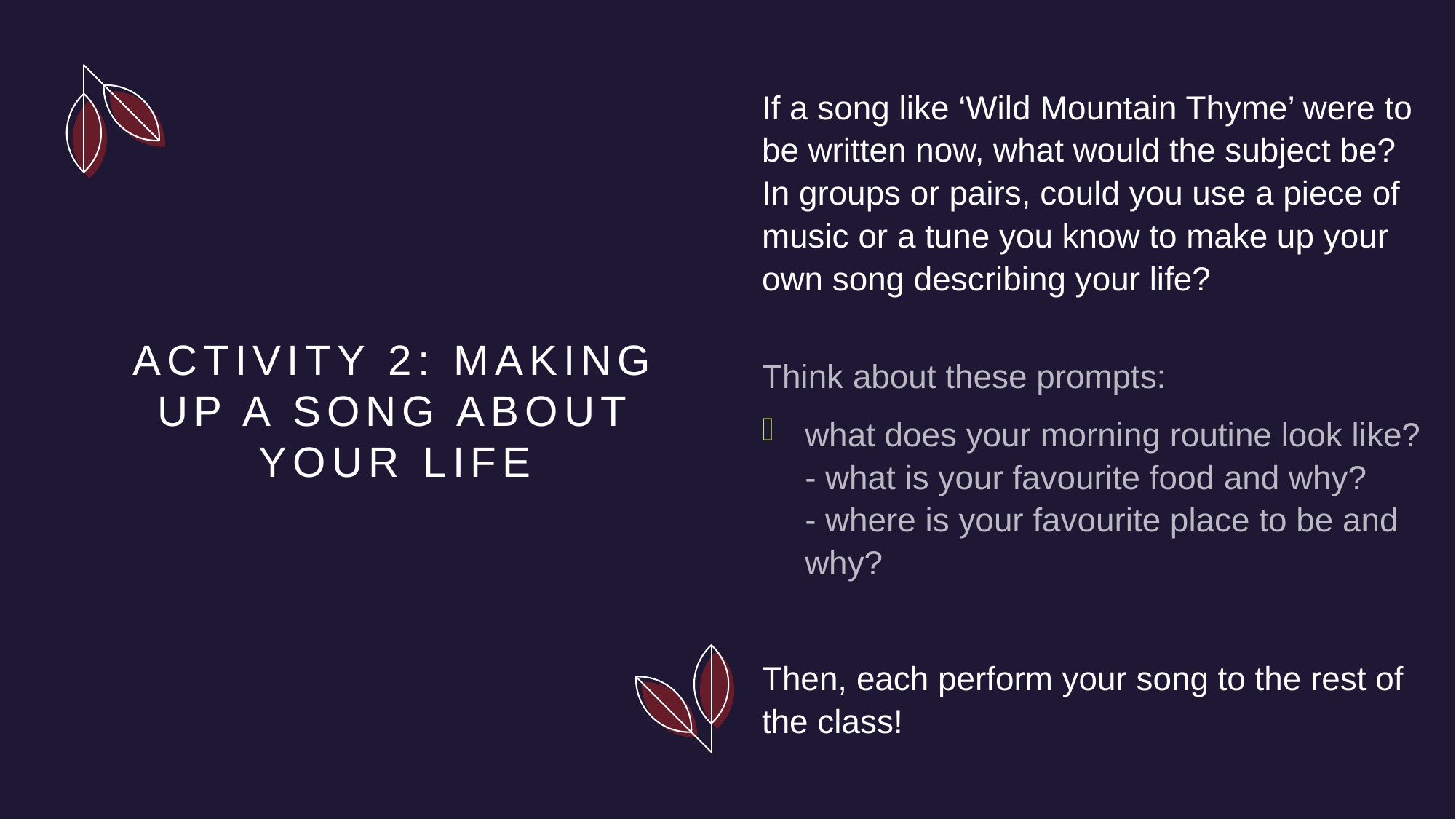

If a song like ‘Wild Mountain Thyme’ were to be written now, what would the subject be? In groups or pairs, could you use a piece of music or a tune you know to make up your own song describing your life?
Think about these prompts:
what does your morning routine look like?
- what is your favourite food and why?
- where is your favourite place to be and why?

Then, each perform your song to the rest of the class!

# Activity 2: Making up a song about your life